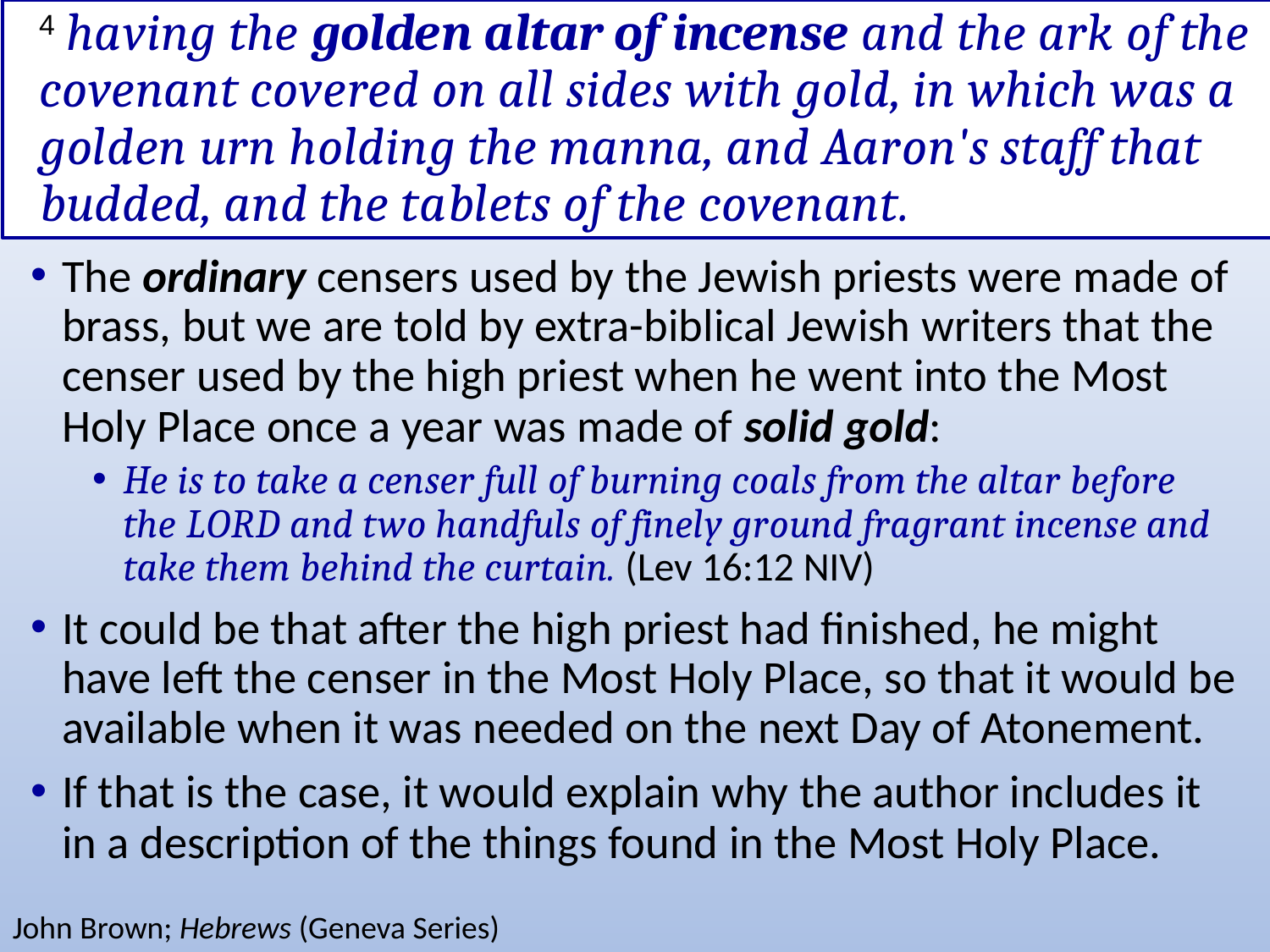

# 4 having the golden altar of incense and the ark of the covenant covered on all sides with gold, in which was a golden urn holding the manna, and Aaron's staff that budded, and the tablets of the covenant.
The ordinary censers used by the Jewish priests were made of brass, but we are told by extra-biblical Jewish writers that the censer used by the high priest when he went into the Most Holy Place once a year was made of solid gold:
He is to take a censer full of burning coals from the altar before the LORD and two handfuls of finely ground fragrant incense and take them behind the curtain. (Lev 16:12 NIV)
It could be that after the high priest had finished, he might have left the censer in the Most Holy Place, so that it would be available when it was needed on the next Day of Atonement.
If that is the case, it would explain why the author includes it in a description of the things found in the Most Holy Place.

John Brown; Hebrews (Geneva Series)